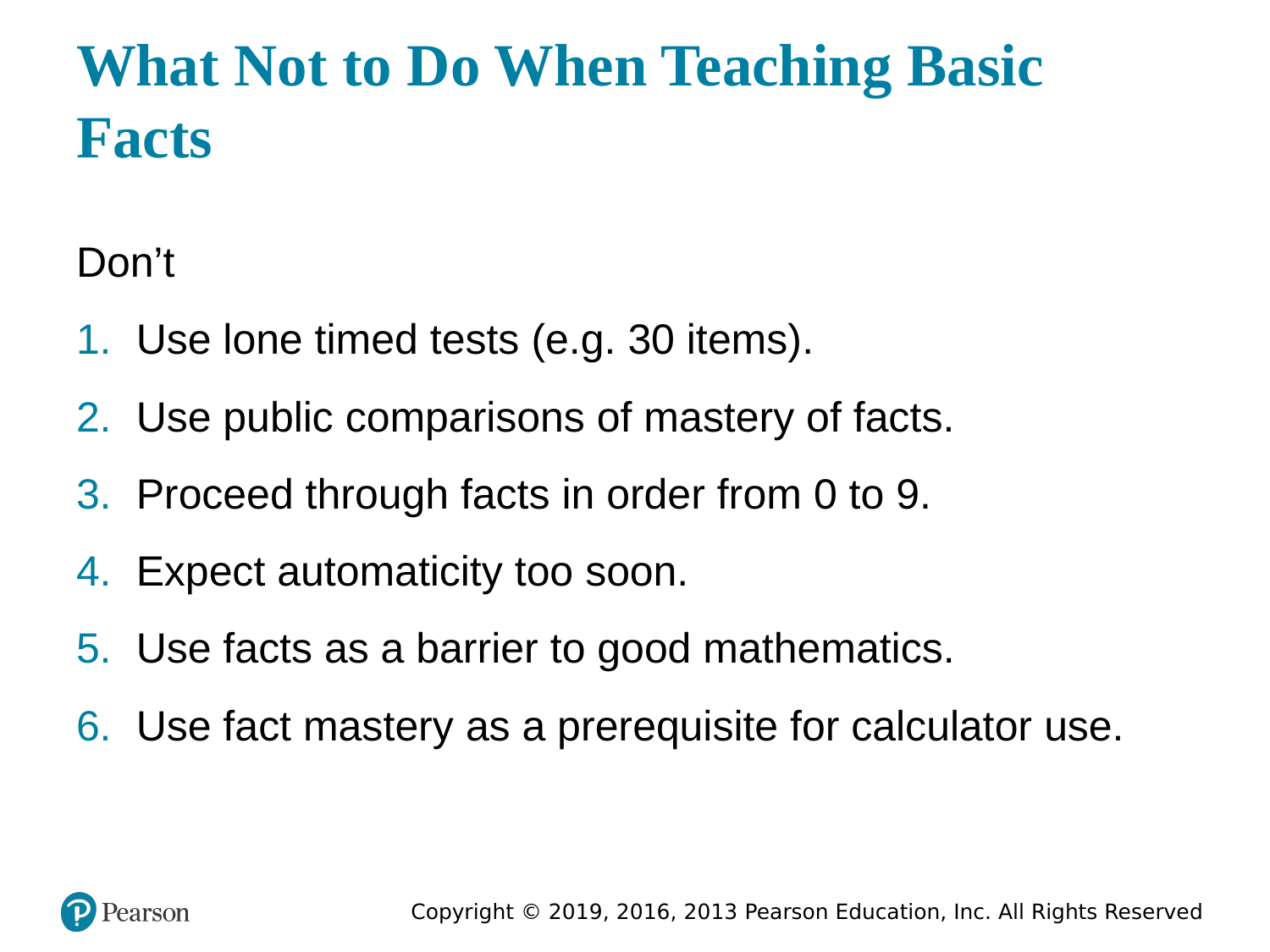

# What Not to Do When Teaching Basic Facts
Don’t
Use lone timed tests (e.g. 30 items).
Use public comparisons of mastery of facts.
Proceed through facts in order from 0 to 9.
Expect automaticity too soon.
Use facts as a barrier to good mathematics.
Use fact mastery as a prerequisite for calculator use.